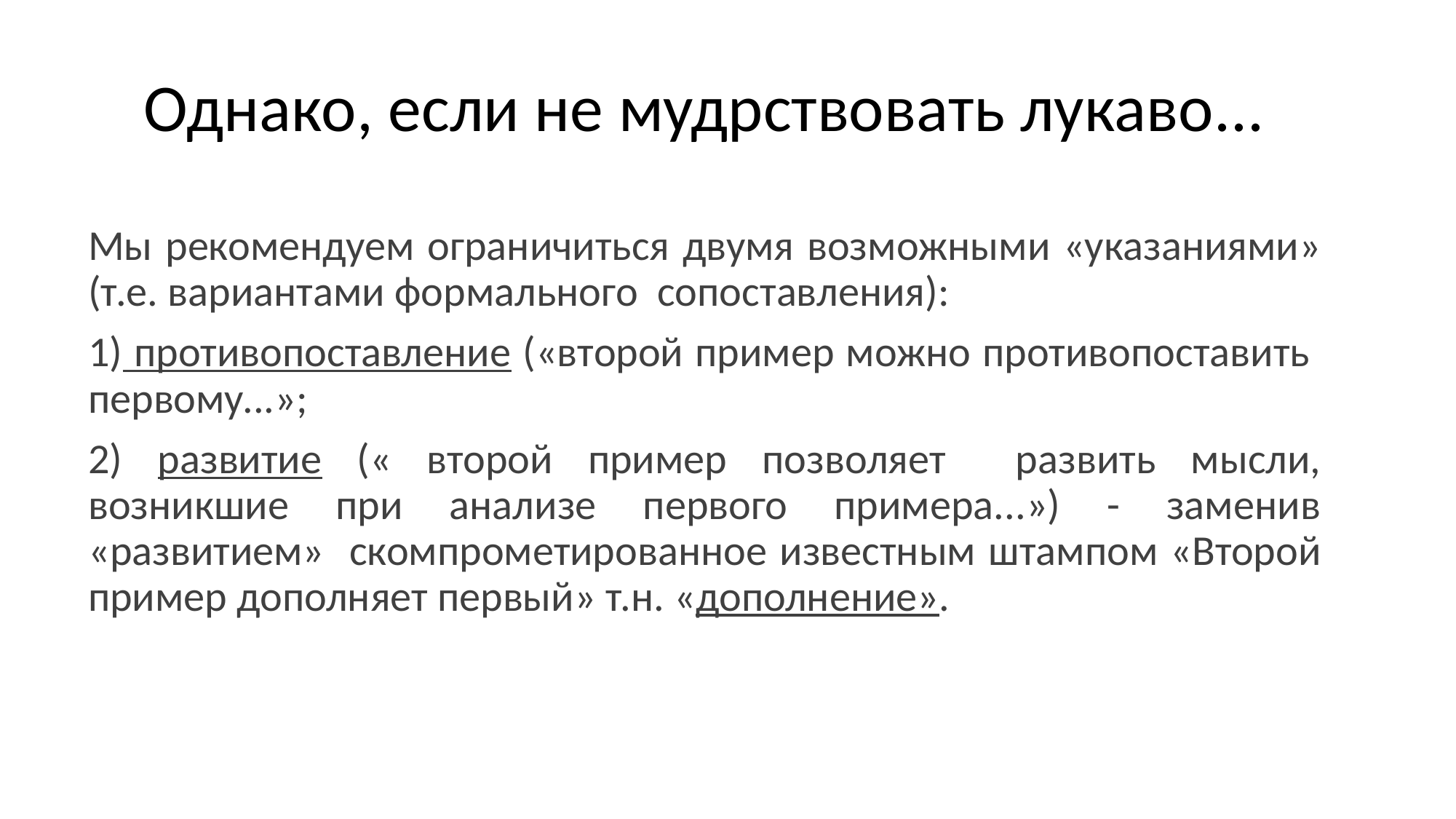

# Однако, если не мудрствовать лукаво...
Мы рекомендуем ограничиться двумя возможными «указаниями» (т.е. вариантами формального  сопоставления):
1) противопоставление («второй пример можно противопоставить  первому...»;
2) развитие (« второй пример позволяет  развить мысли, возникшие при анализе первого примера...») - заменив «развитием»  скомпрометированное известным штампом «Второй пример дополняет первый» т.н. «дополнение».